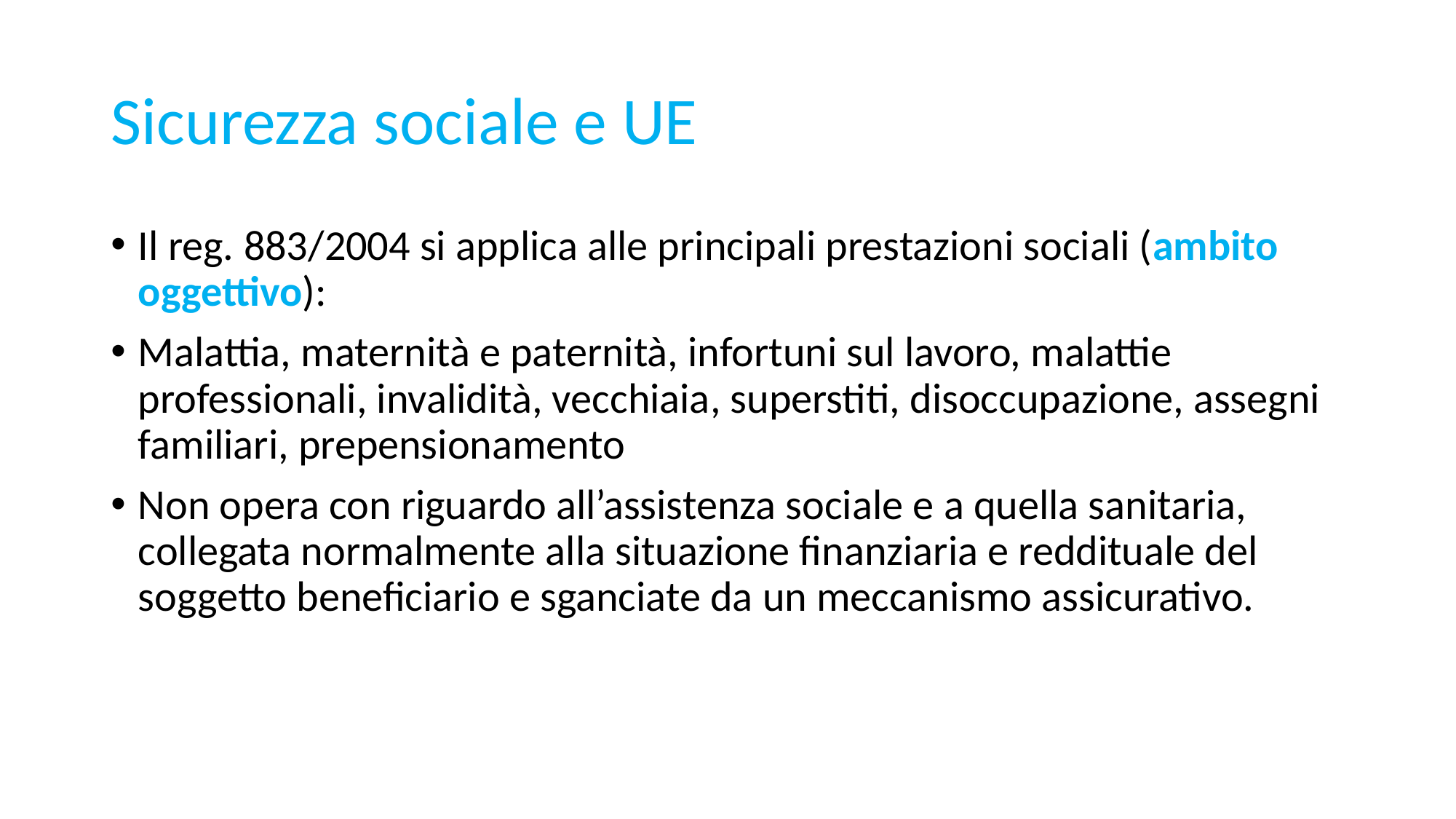

# Sicurezza sociale e UE
Il reg. 883/2004 si applica alle principali prestazioni sociali (ambito oggettivo):
Malattia, maternità e paternità, infortuni sul lavoro, malattie professionali, invalidità, vecchiaia, superstiti, disoccupazione, assegni familiari, prepensionamento
Non opera con riguardo all’assistenza sociale e a quella sanitaria, collegata normalmente alla situazione finanziaria e reddituale del soggetto beneficiario e sganciate da un meccanismo assicurativo.